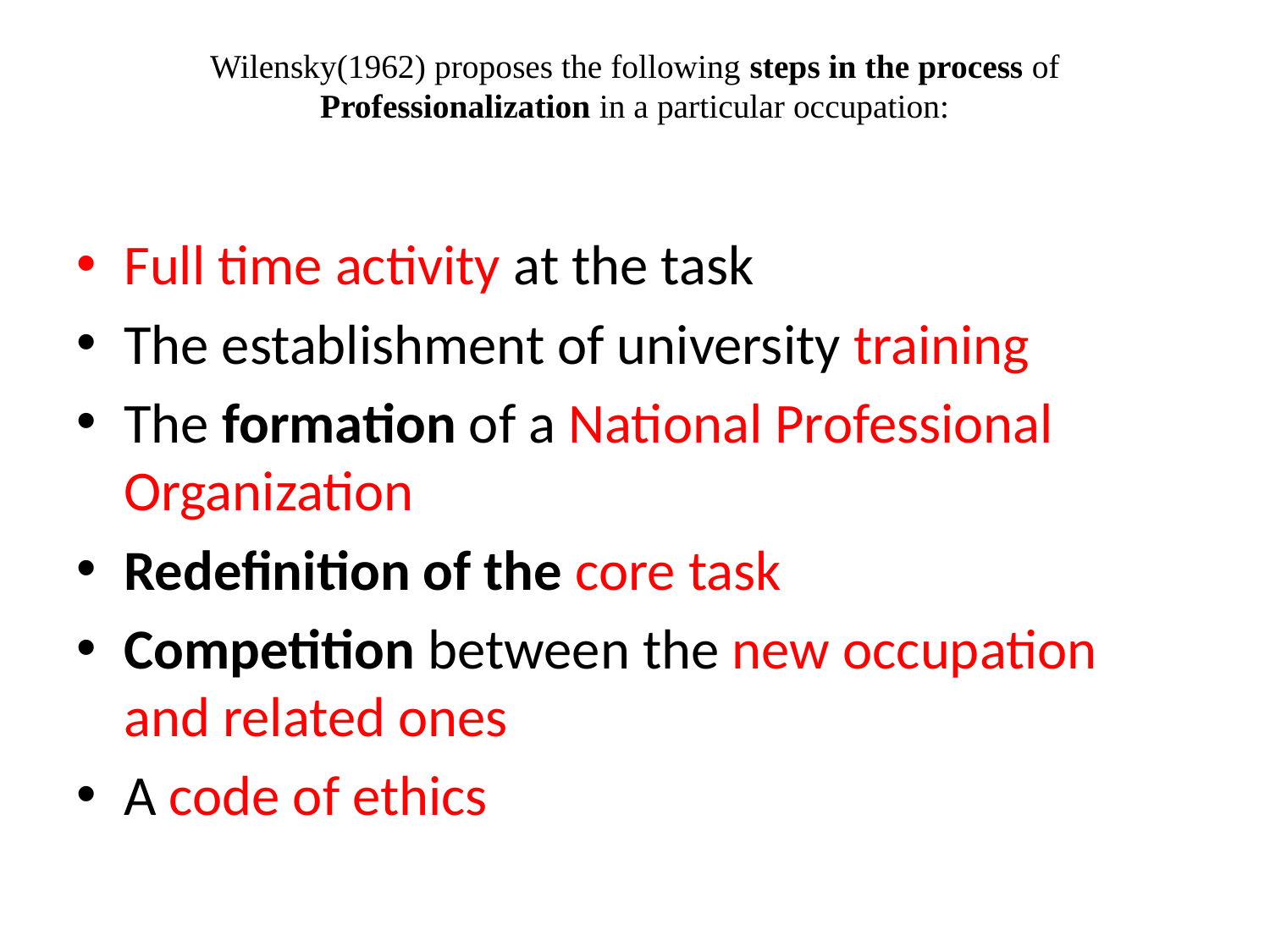

# Wilensky(1962) proposes the following steps in the process of Professionalization in a particular occupation:
Full time activity at the task
The establishment of university training
The formation of a National Professional Organization
Redefinition of the core task
Competition between the new occupation and related ones
A code of ethics